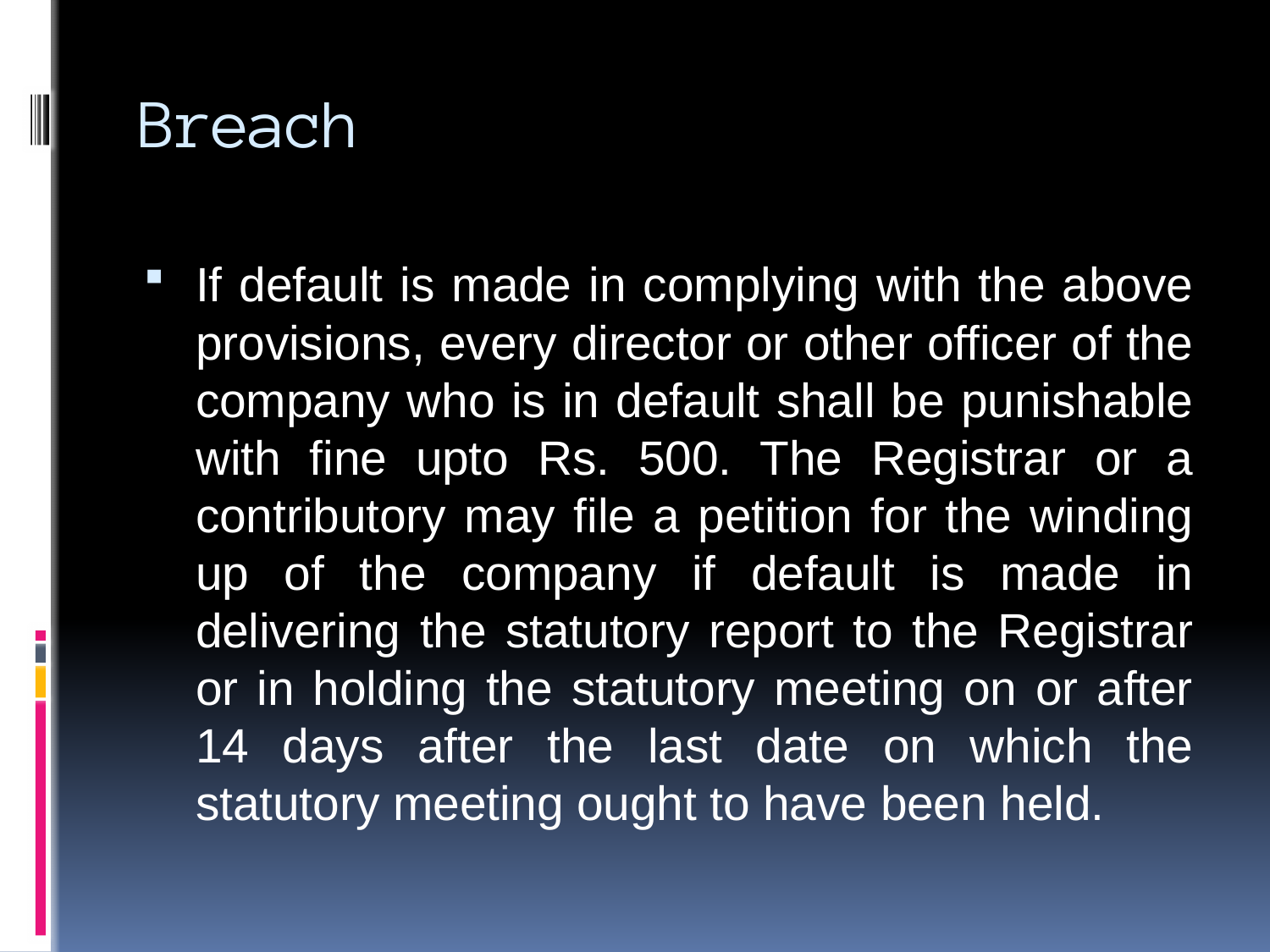

# Breach
If default is made in complying with the above provisions, every director or other officer of the company who is in default shall be punishable with fine upto Rs. 500. The Registrar or a contributory may file a petition for the winding up of the company if default is made in delivering the statutory report to the Registrar or in holding the statutory meeting on or after 14 days after the last date on which the statutory meeting ought to have been held.